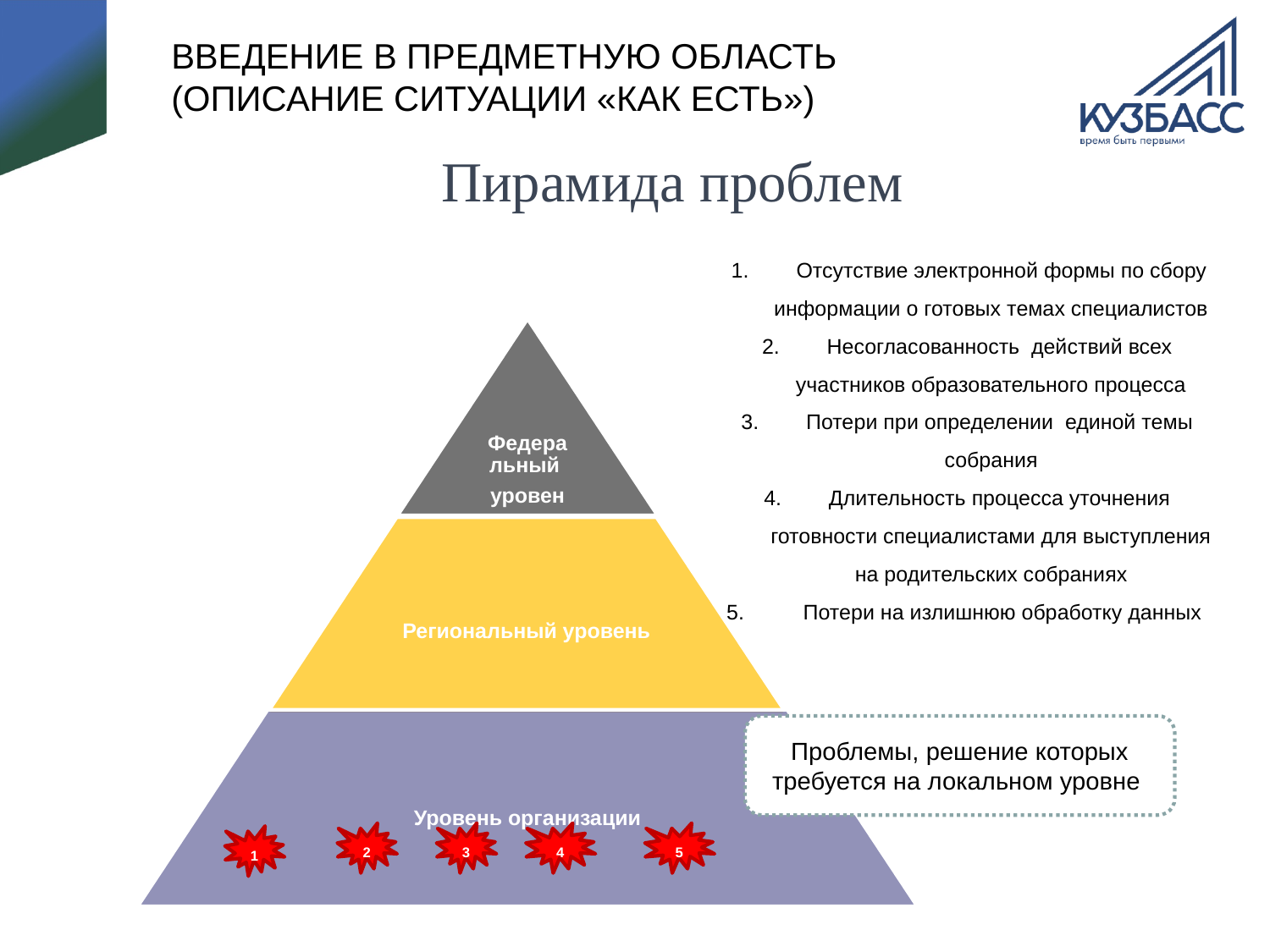

Введение в предметную область
(описание ситуации «как есть»)
# Пирамида проблем
 1.        Отсутствие электронной формы по сбору информации о готовых темах специалистов
2.        Несогласованность  действий всех участников образовательного процесса
3.        Потери при определении  единой темы собрания
4.        Длительность процесса уточнения готовности специалистами для выступления на родительских собраниях
5.          Потери на излишнюю обработку данных

Федеральный
уровень
Региональный уровень
Уровень организации
Проблемы, решение которых требуется на локальном уровне
2
3
4
5
1